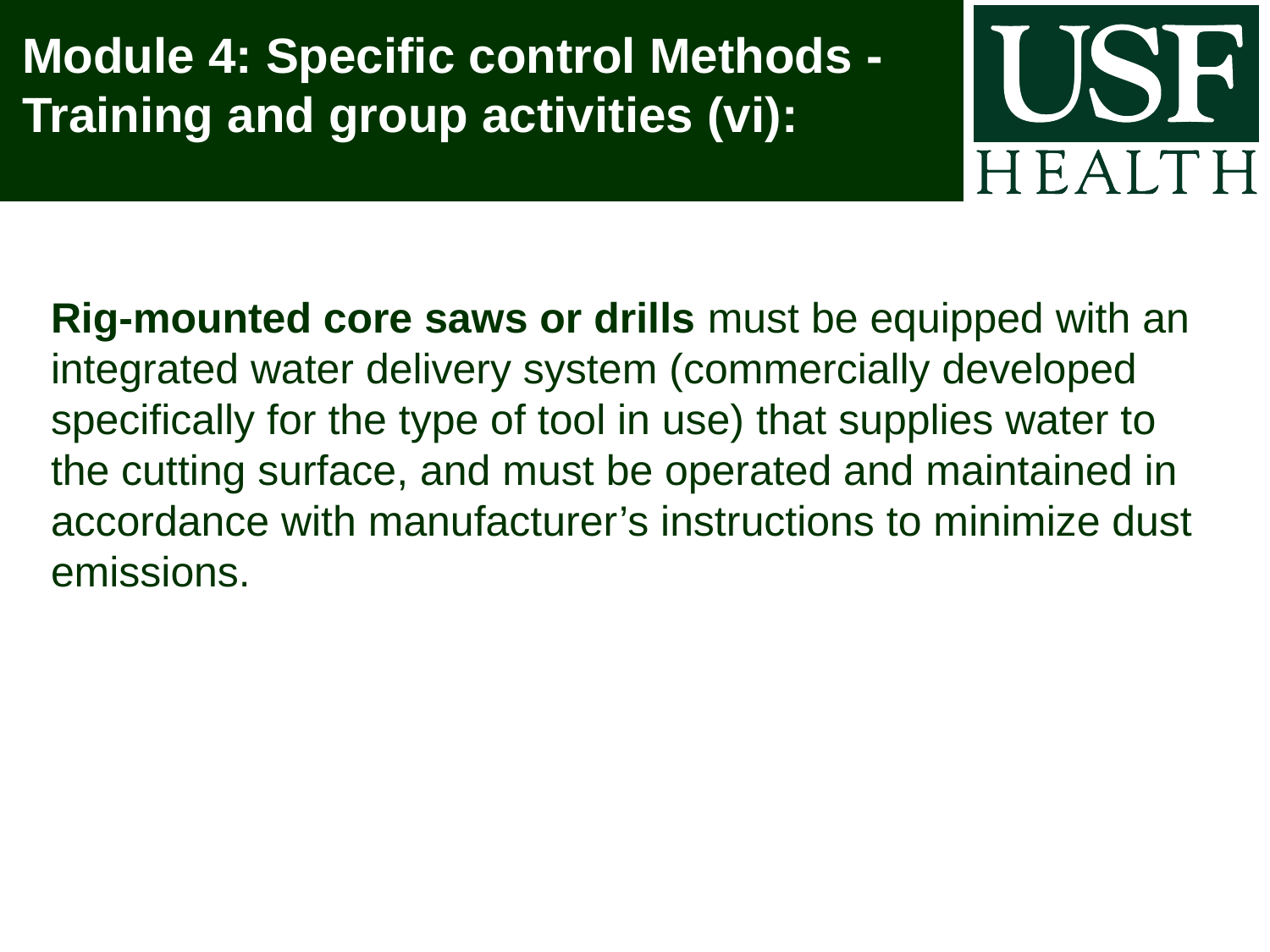

# Module 4: Specific control Methods - Training and group activities (vi):
Rig-mounted core saws or drills must be equipped with an integrated water delivery system (commercially developed specifically for the type of tool in use) that supplies water to the cutting surface, and must be operated and maintained in accordance with manufacturer’s instructions to minimize dust emissions.